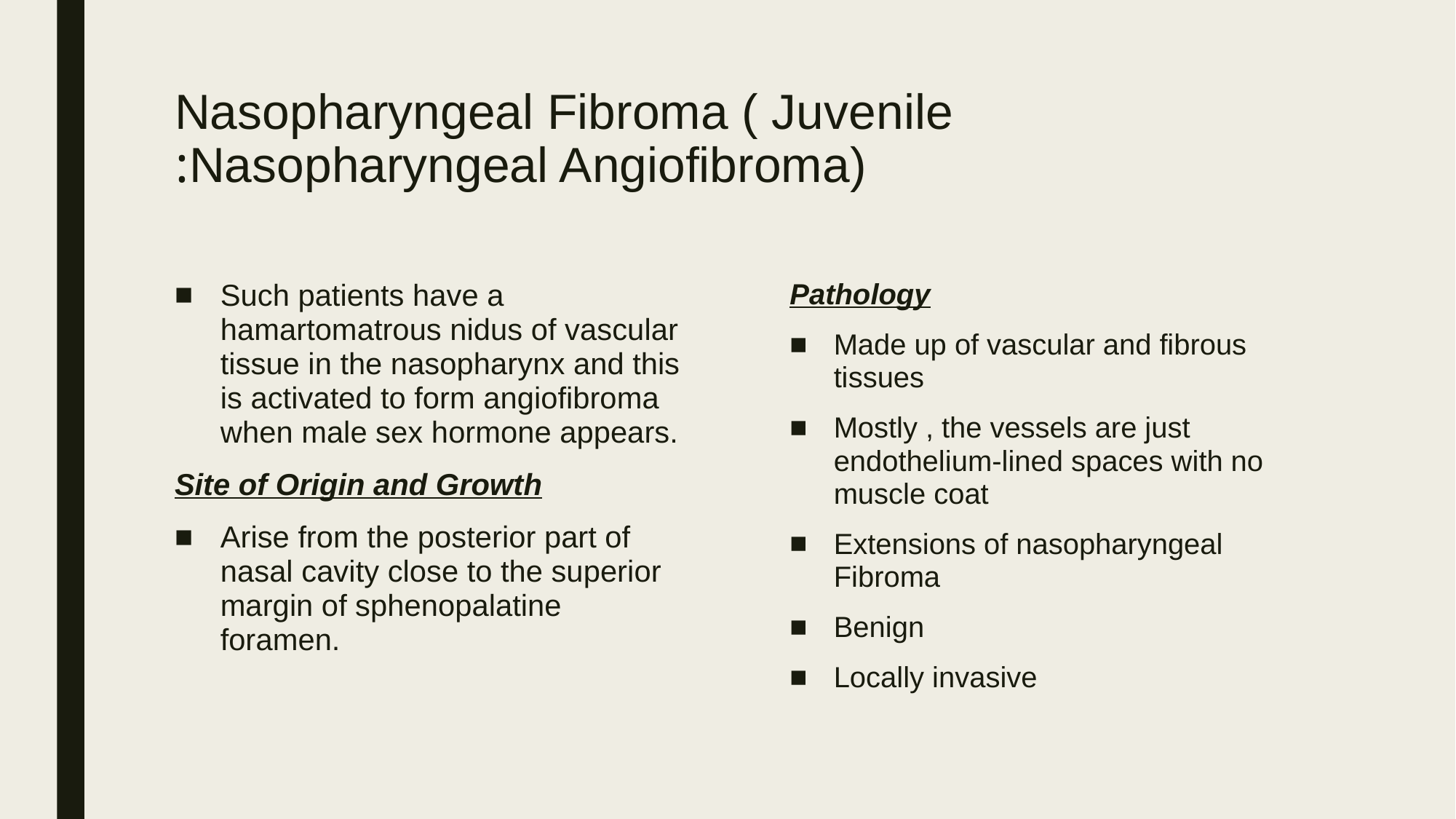

# Nasopharyngeal Fibroma ( Juvenile Nasopharyngeal Angiofibroma):
Such patients have a hamartomatrous nidus of vascular tissue in the nasopharynx and this is activated to form angiofibroma when male sex hormone appears.
Site of Origin and Growth
Arise from the posterior part of nasal cavity close to the superior margin of sphenopalatine foramen.

Pathology
Made up of vascular and fibrous tissues
Mostly , the vessels are just endothelium-lined spaces with no muscle coat
Extensions of nasopharyngeal Fibroma
Benign
Locally invasive